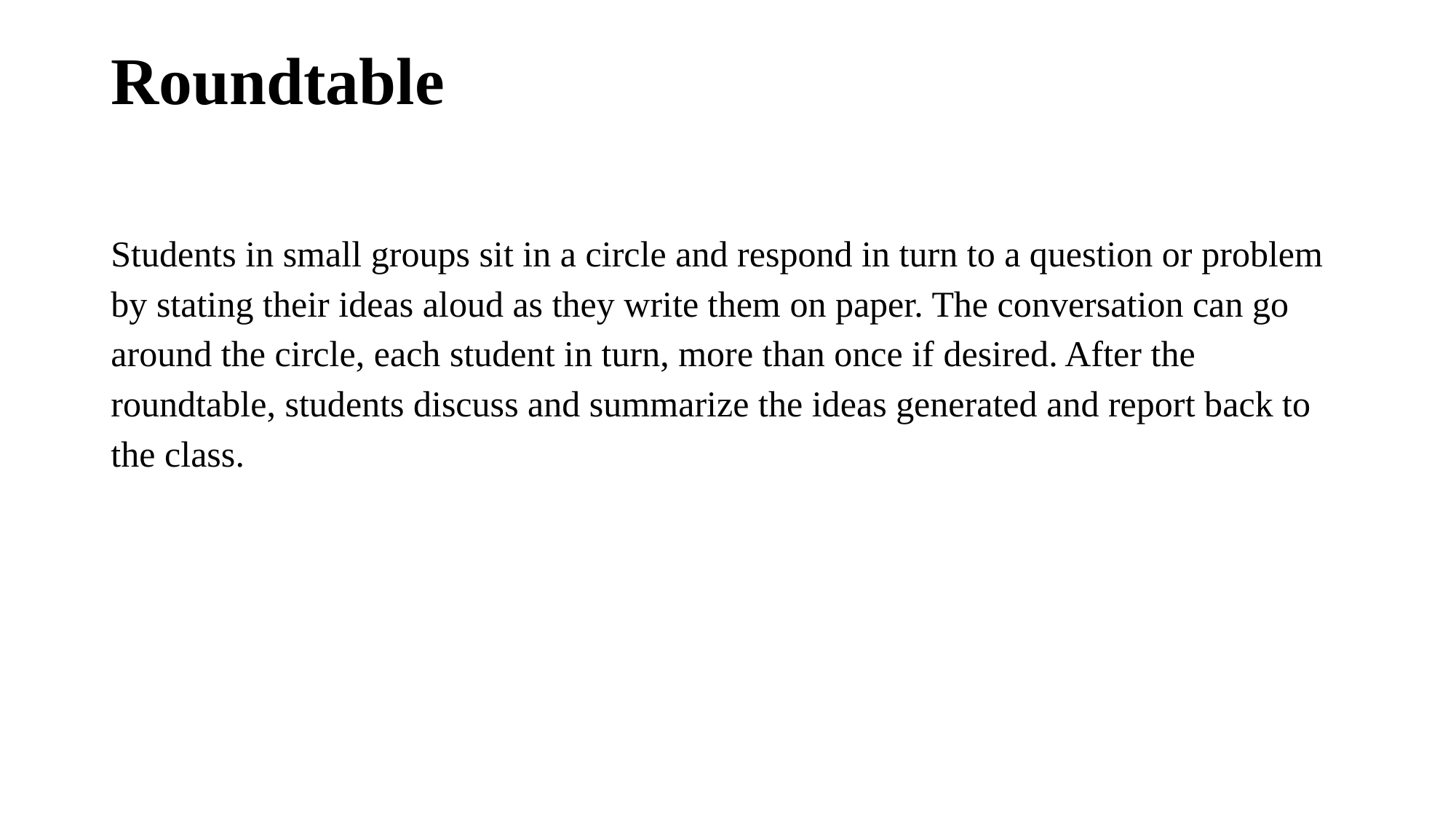

# Roundtable
Students in small groups sit in a circle and respond in turn to a question or problem by stating their ideas aloud as they write them on paper. The conversation can go around the circle, each student in turn, more than once if desired. After the roundtable, students discuss and summarize the ideas generated and report back to the class.